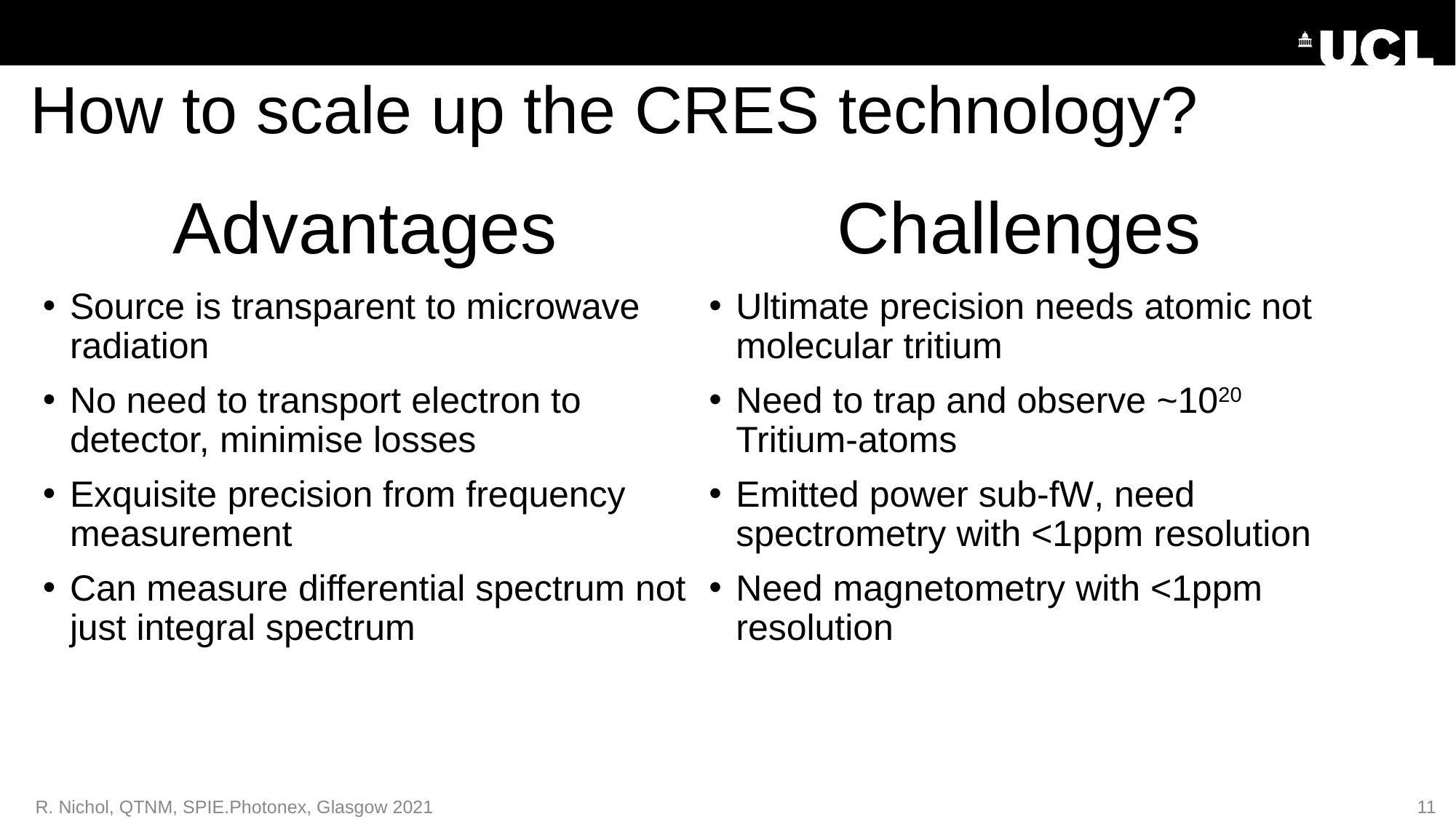

# How to scale up the CRES technology?
Advantages
Challenges
Source is transparent to microwave radiation
No need to transport electron to detector, minimise losses
Exquisite precision from frequency measurement
Can measure differential spectrum not just integral spectrum
Ultimate precision needs atomic not molecular tritium
Need to trap and observe ~1020 Tritium-atoms
Emitted power sub-fW, need spectrometry with <1ppm resolution
Need magnetometry with <1ppm resolution
11